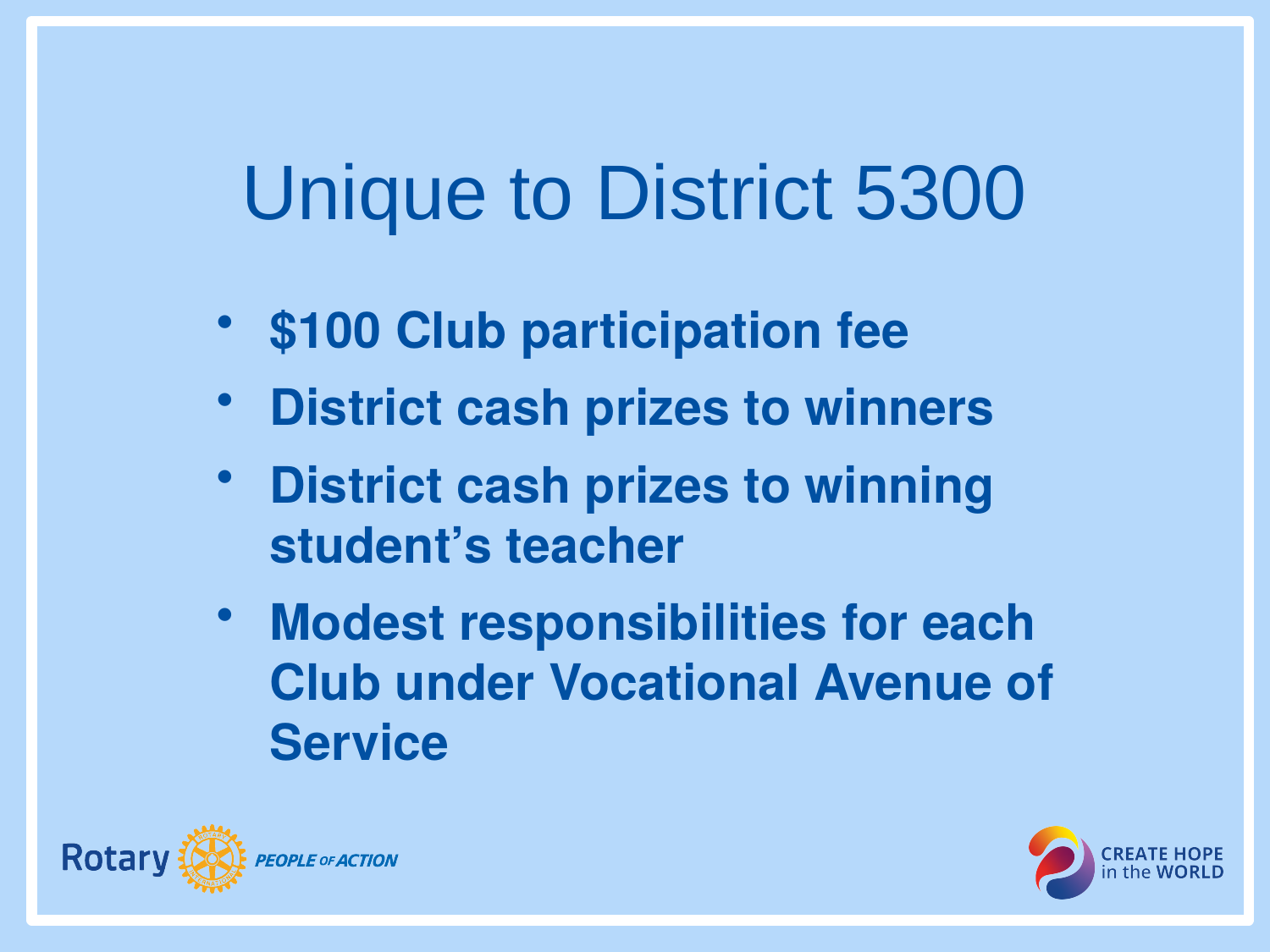

Unique to District 5300
$100 Club participation fee
District cash prizes to winners
District cash prizes to winning student’s teacher
Modest responsibilities for each Club under Vocational Avenue of Service